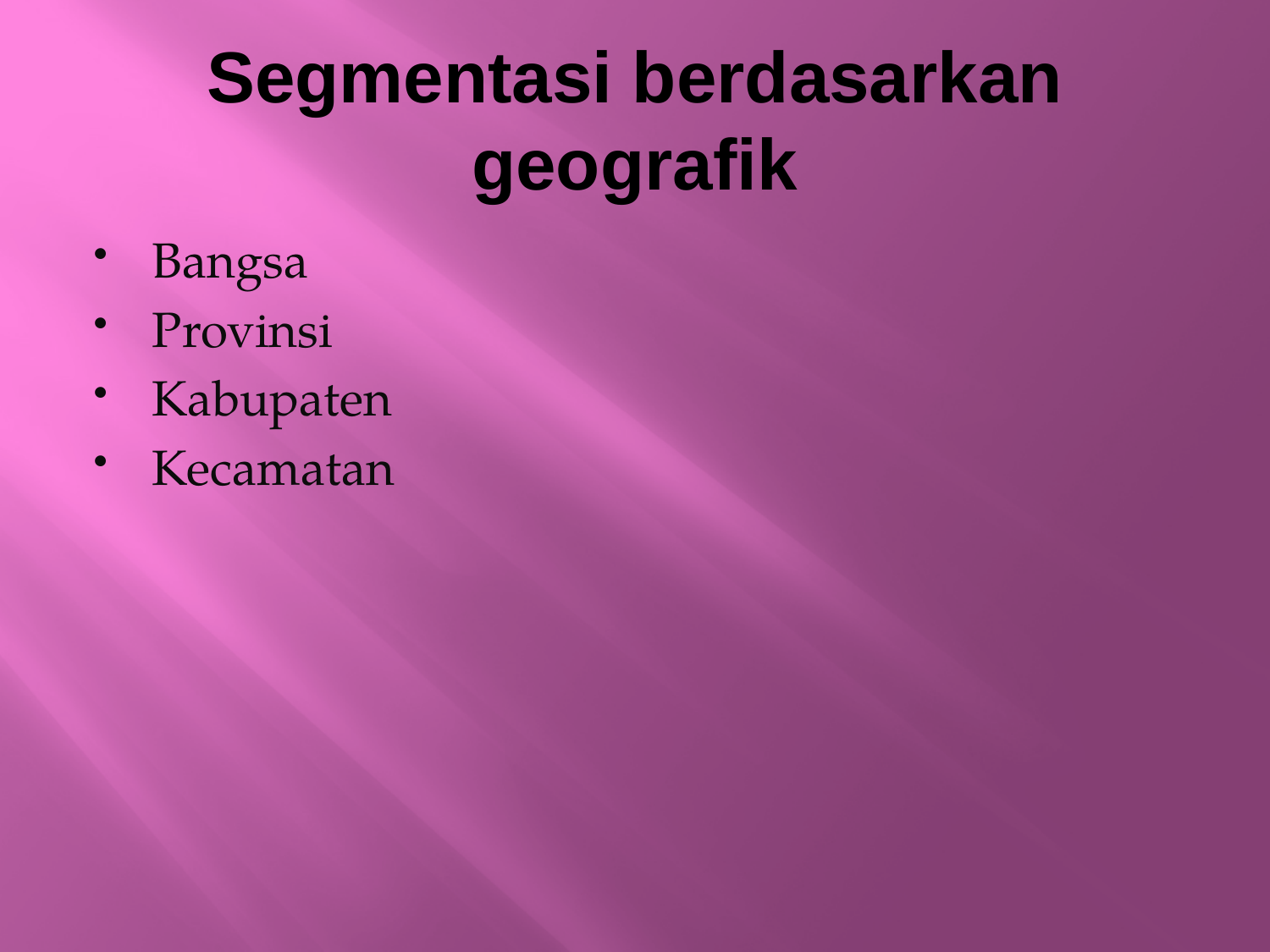

# Segmentasi berdasarkan geografik
Bangsa
Provinsi
Kabupaten
Kecamatan